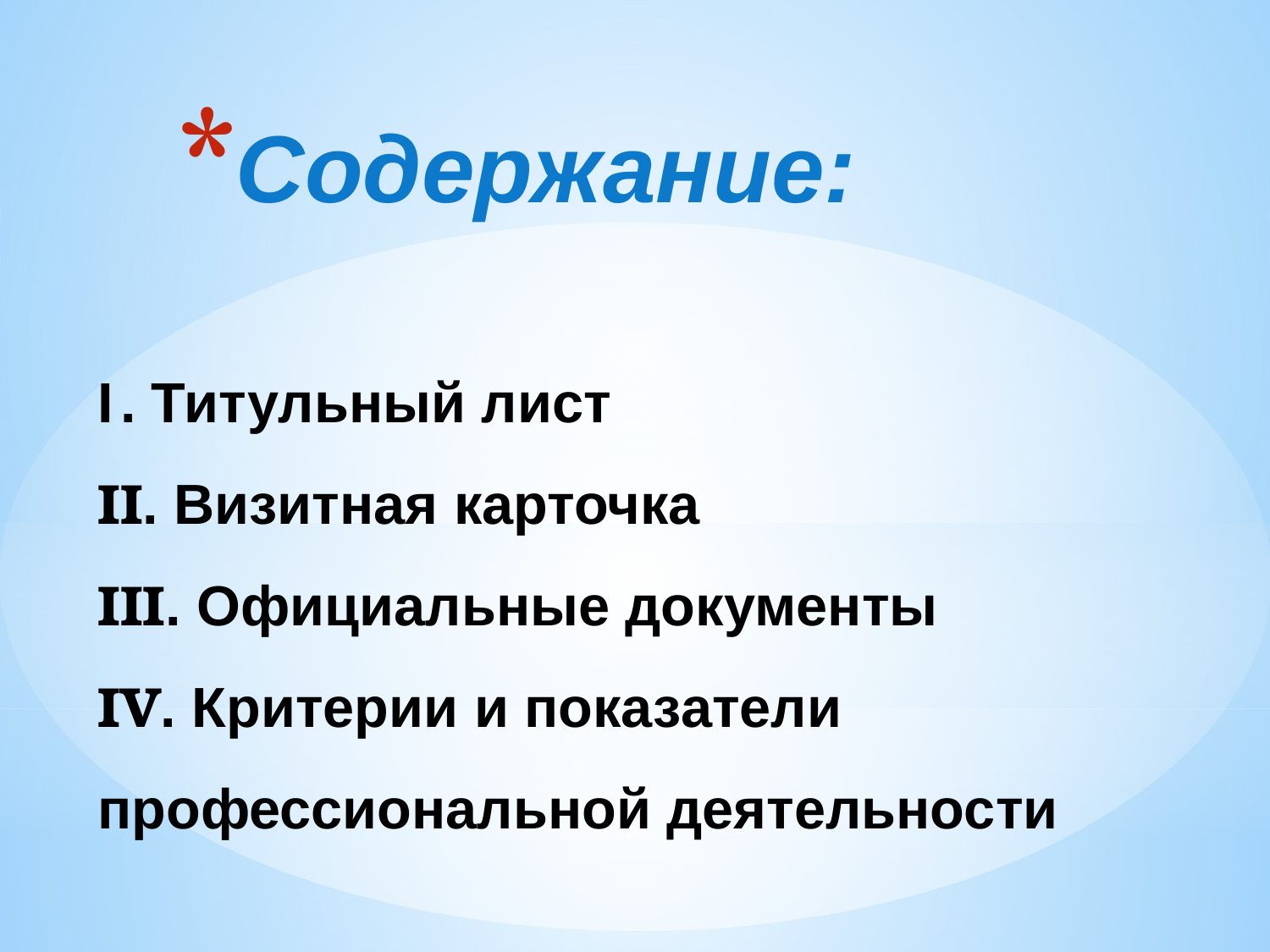

Содержание:
# I. Титульный лист II. Визитная карточка III. Официальные документы IV. Критерии и показатели профессиональной деятельности